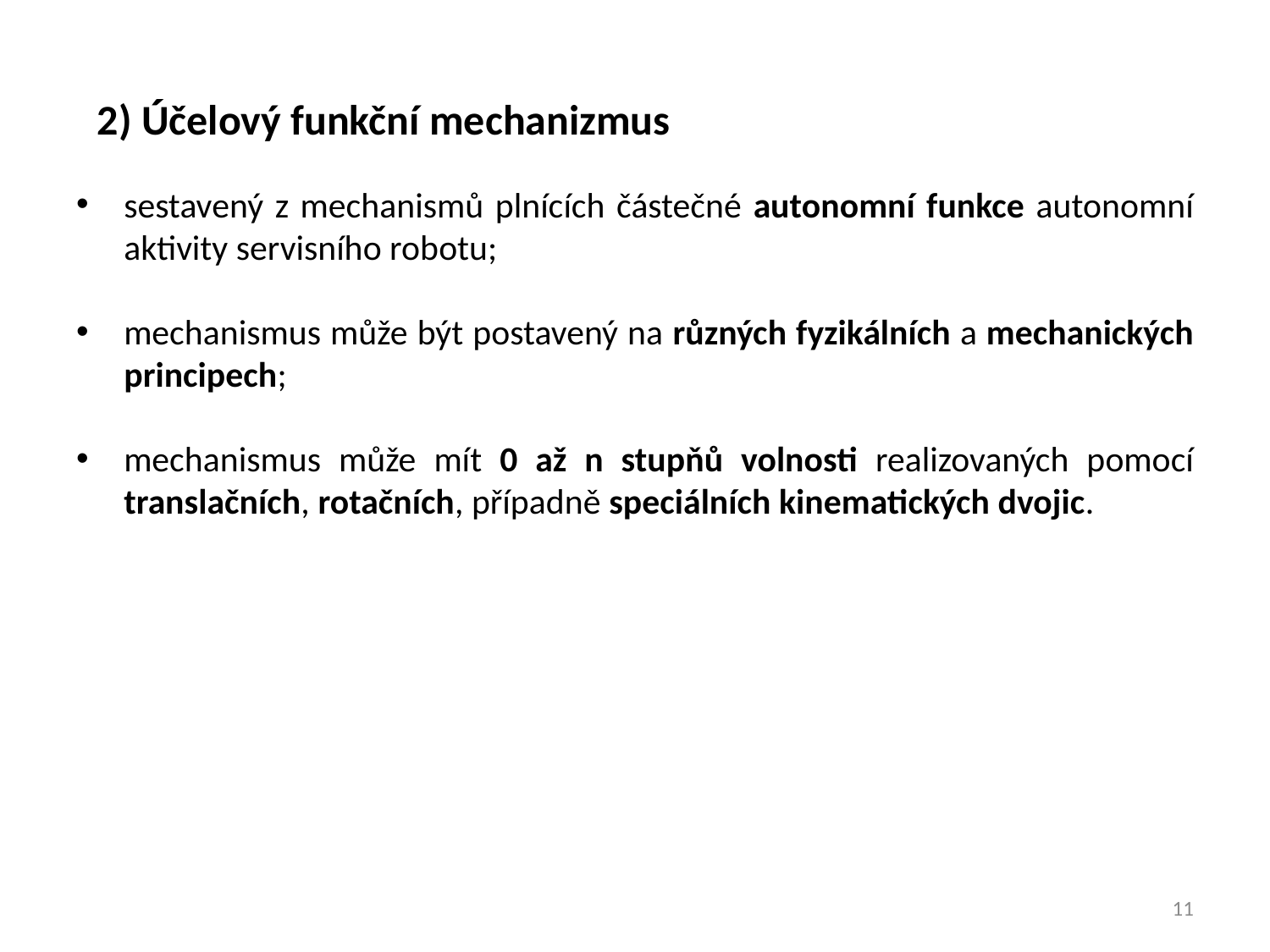

2) Účelový funkční mechanizmus
sestavený z mechanismů plnících částečné autonomní funkce autonomní aktivity servisního robotu;
mechanismus může být postavený na různých fyzikálních a mechanických principech;
mechanismus může mít 0 až n stupňů volnosti realizovaných pomocí translačních, rotačních, případně speciálních kinematických dvojic.

11